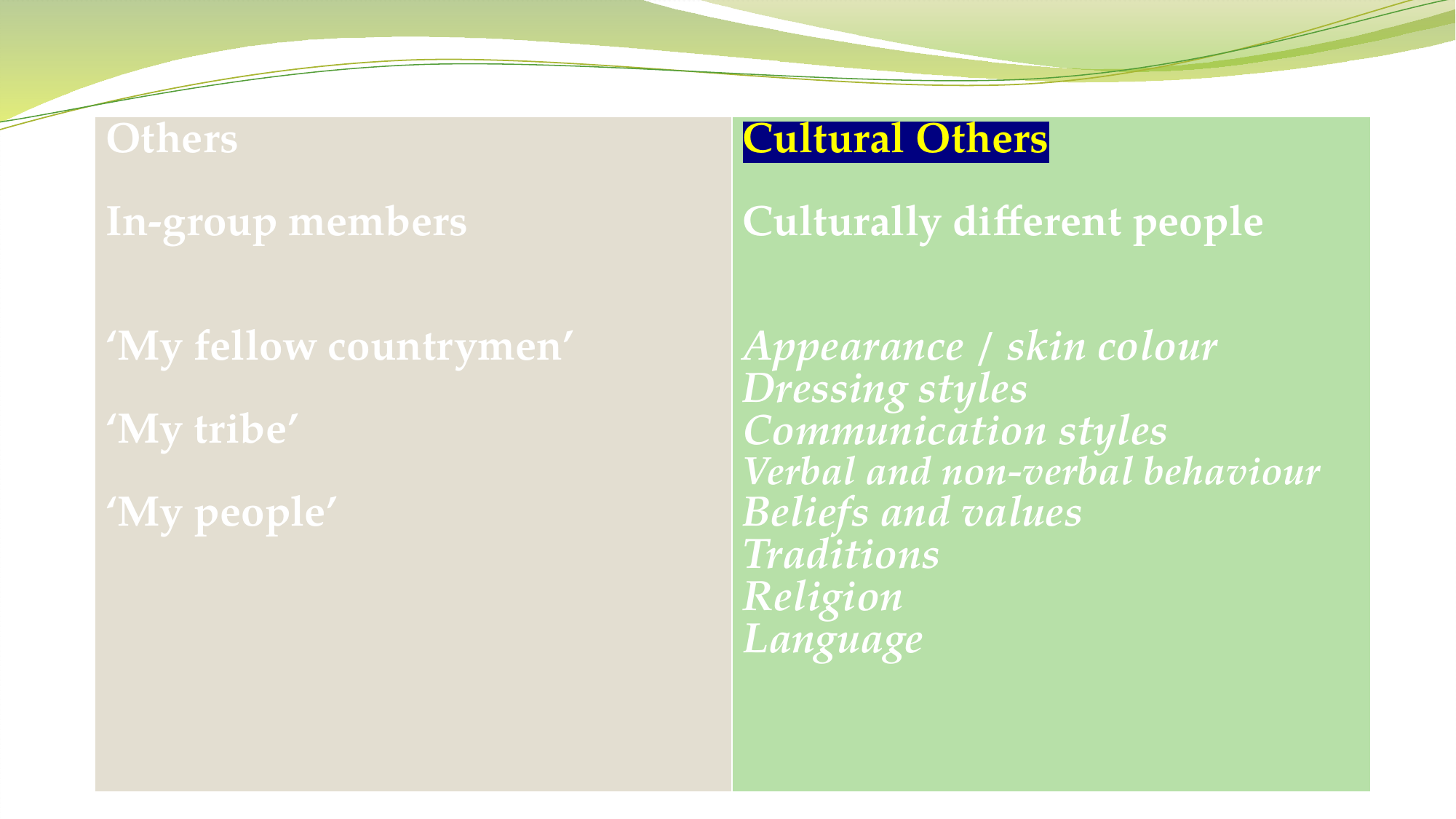

| Others In-group members ‘My fellow countrymen’ ‘My tribe’ ‘My people’ | Cultural Others Culturally different people Appearance / skin colour Dressing styles Communication styles Verbal and non-verbal behaviour Beliefs and values Traditions Religion Language |
| --- | --- |